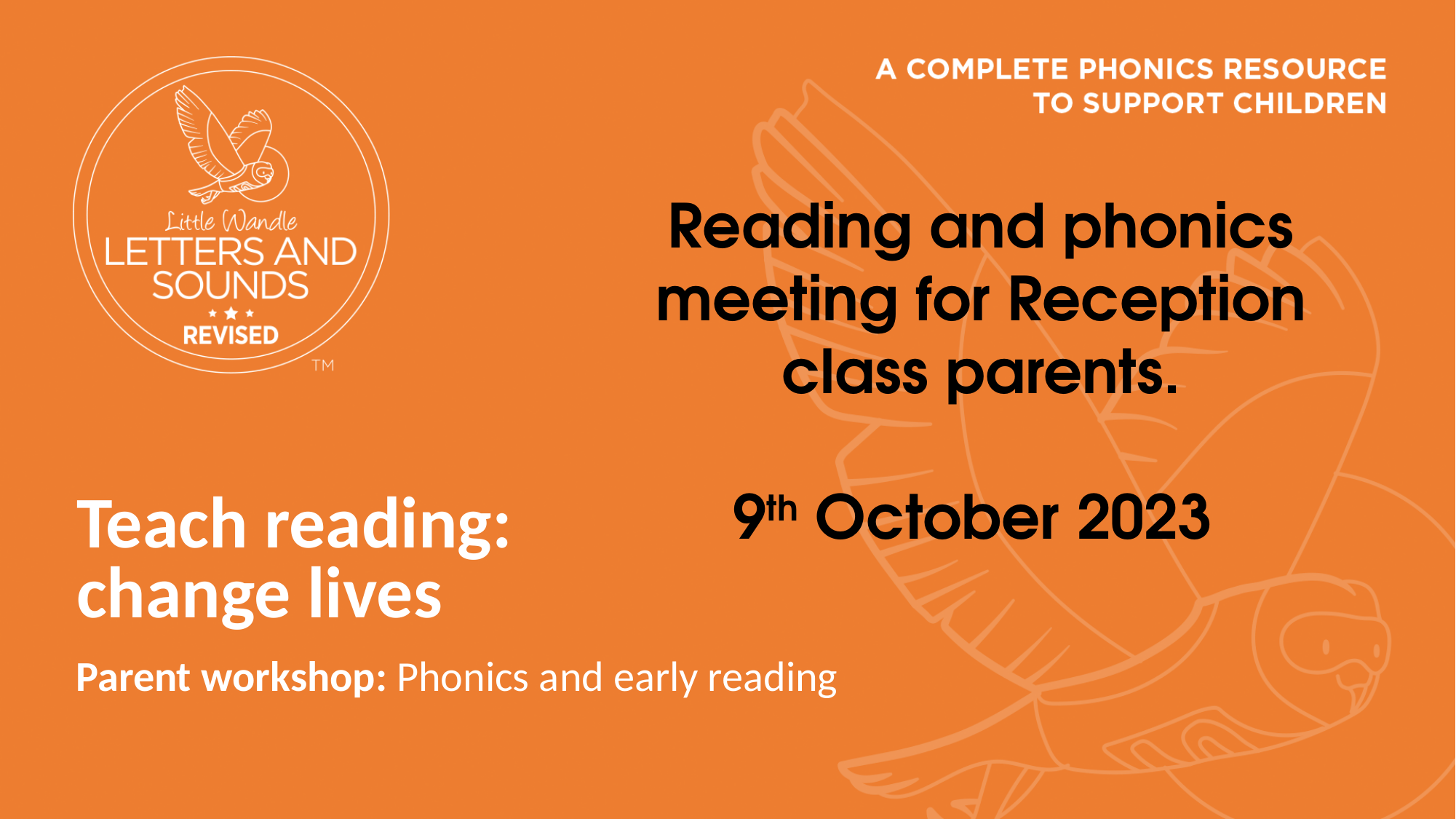

Reading and phonics meeting for Reception class parents.

9th October 2023

Teach reading: change lives
Parent workshop: Phonics and early reading